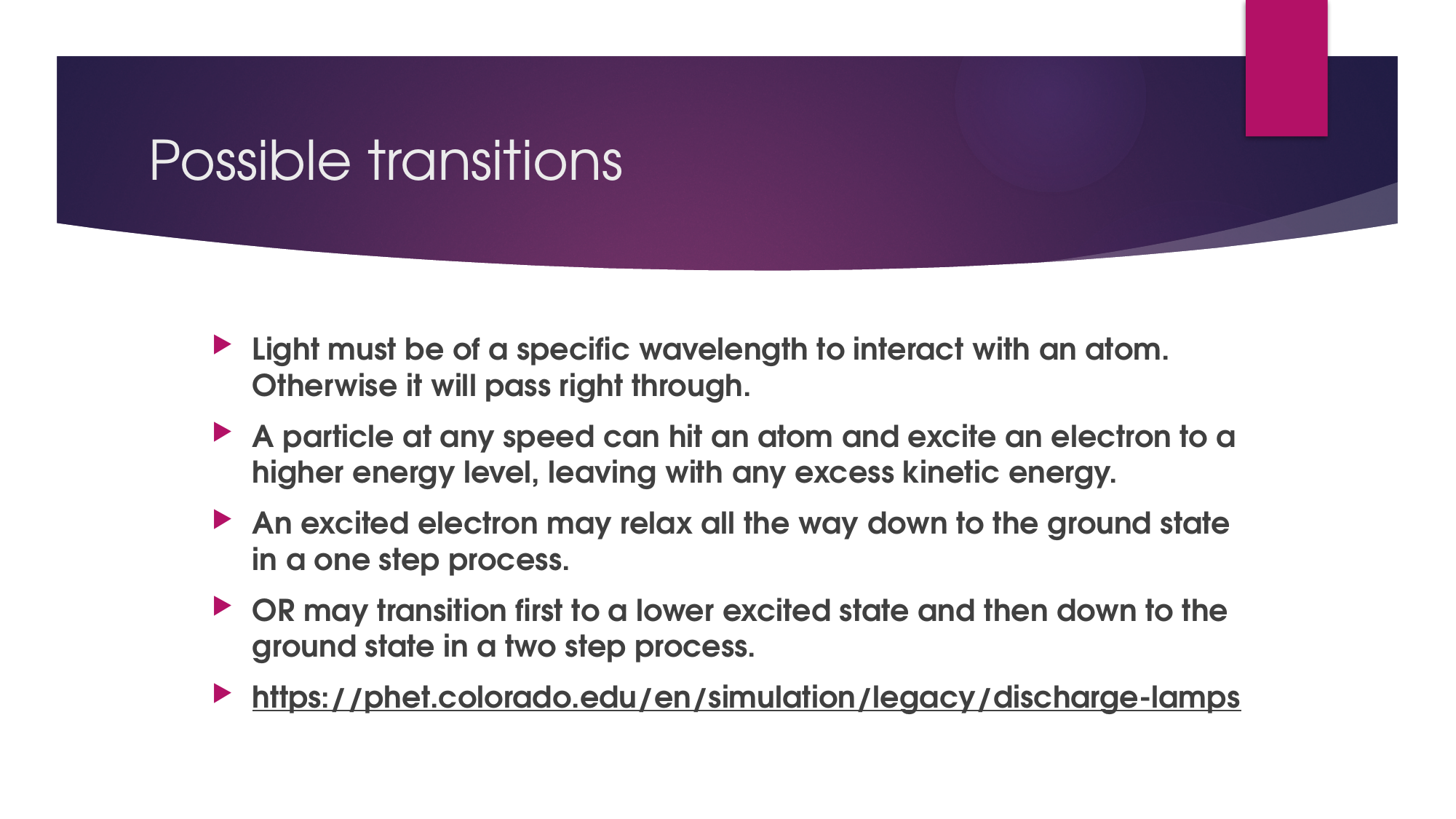

# Possible transitions
Light must be of a specific wavelength to interact with an atom. Otherwise it will pass right through.
A particle at any speed can hit an atom and excite an electron to a higher energy level, leaving with any excess kinetic energy.
An excited electron may relax all the way down to the ground state in a one step process.
OR may transition first to a lower excited state and then down to the ground state in a two step process.
https://phet.colorado.edu/en/simulation/legacy/discharge-lamps